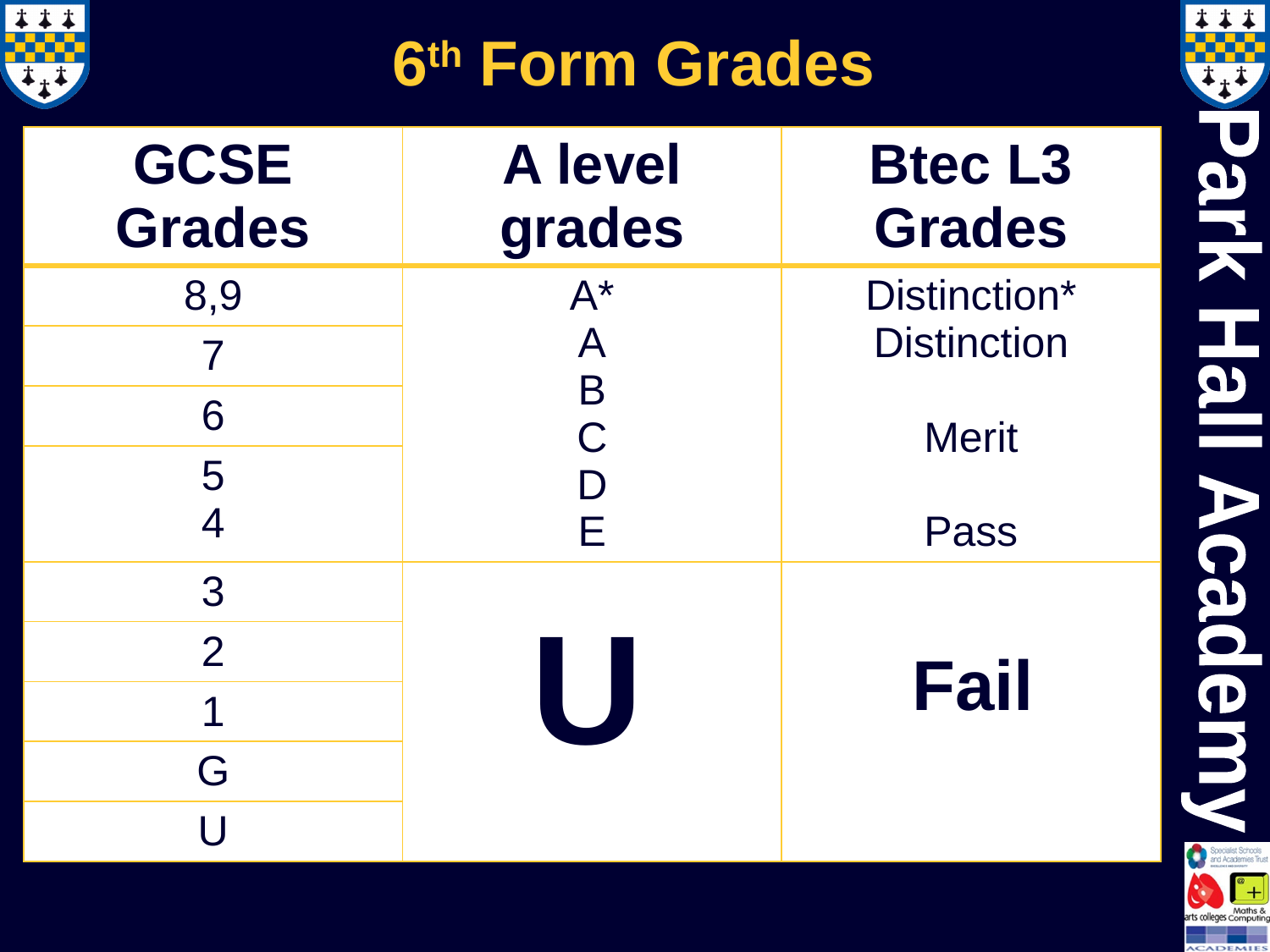

# 6th Form Grades
| GCSE Grades | A level grades | Btec L3 Grades |
| --- | --- | --- |
| 8,9 | A\* A B C D E | Distinction\* Distinction Merit Pass |
| 7 |  |  |
| 6 |  |  |
| 5 4 |  |  |
| 3 | U | Fail |
| 2 |  |  |
| 1 |  |  |
| G |  |  |
| U |  |  |